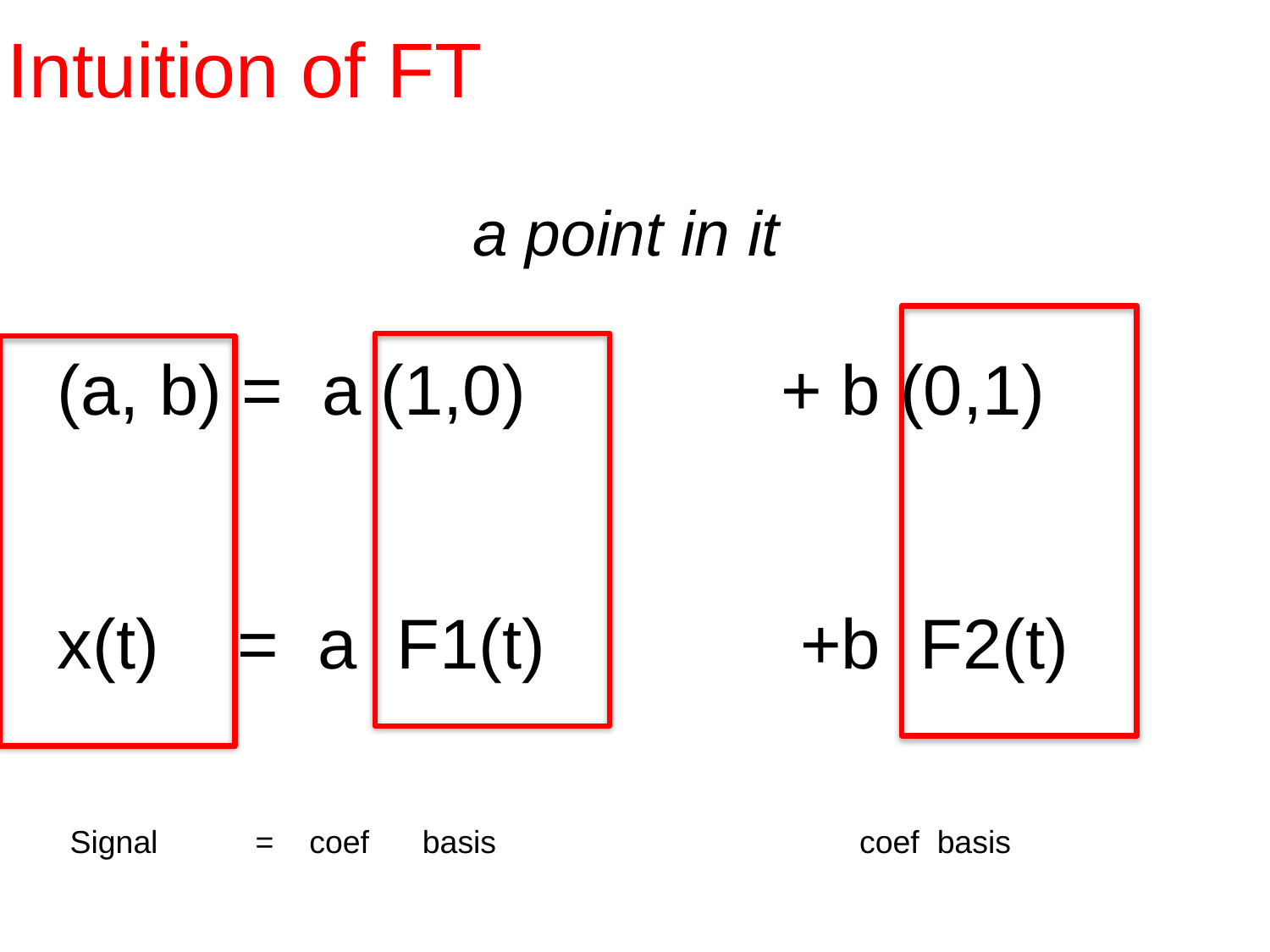

# Intuition of FT
Two                 a point in it

(a, b) =  a (1,0)             + b (0,1)

x(t)    =  a  F1(t)             +b  F2(t)

Signal           =    coef      basis                                         coef  basis